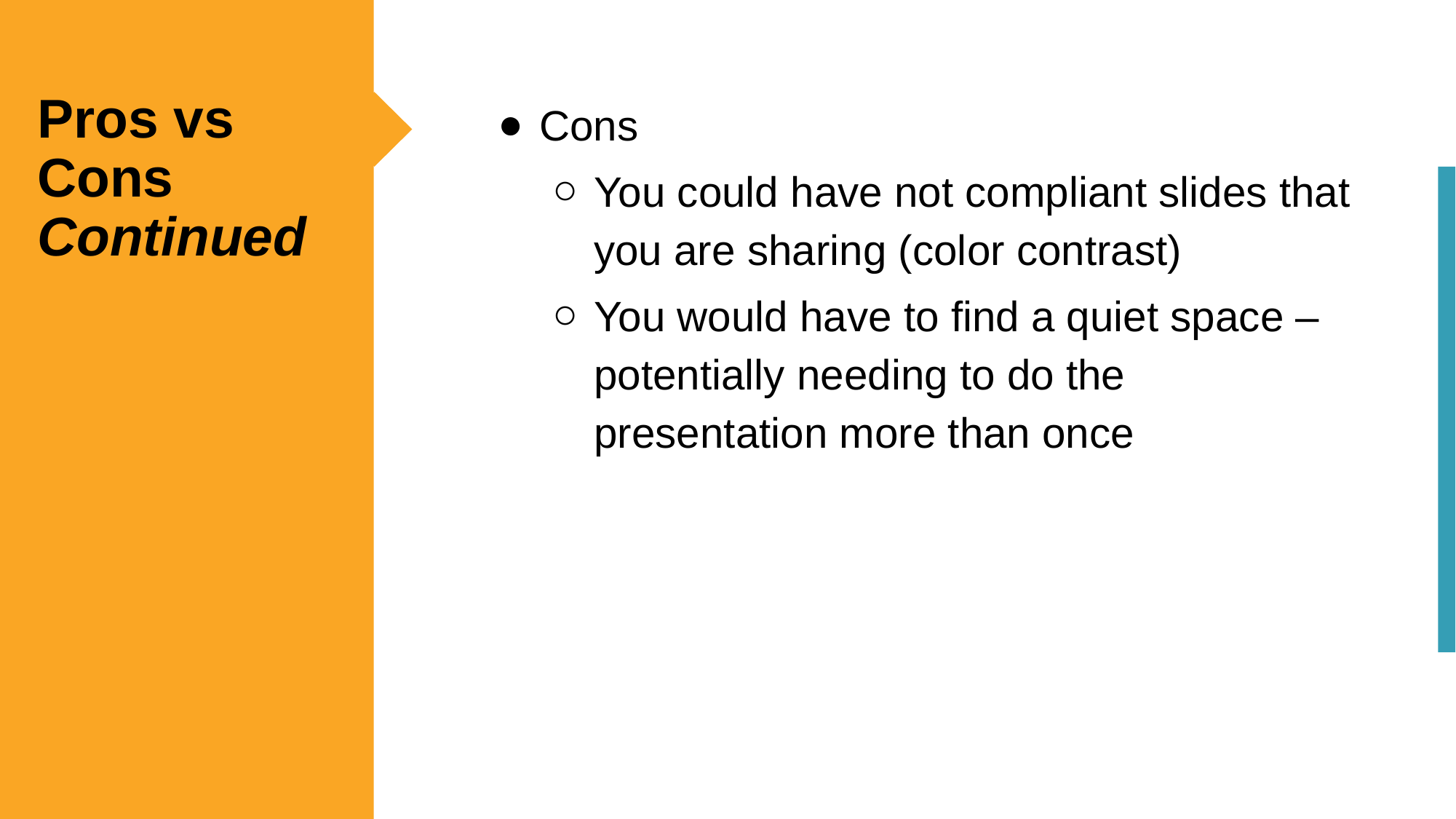

# Pros vs Cons Continued
Cons
You could have not compliant slides that you are sharing (color contrast)
You would have to find a quiet space – potentially needing to do the presentation more than once